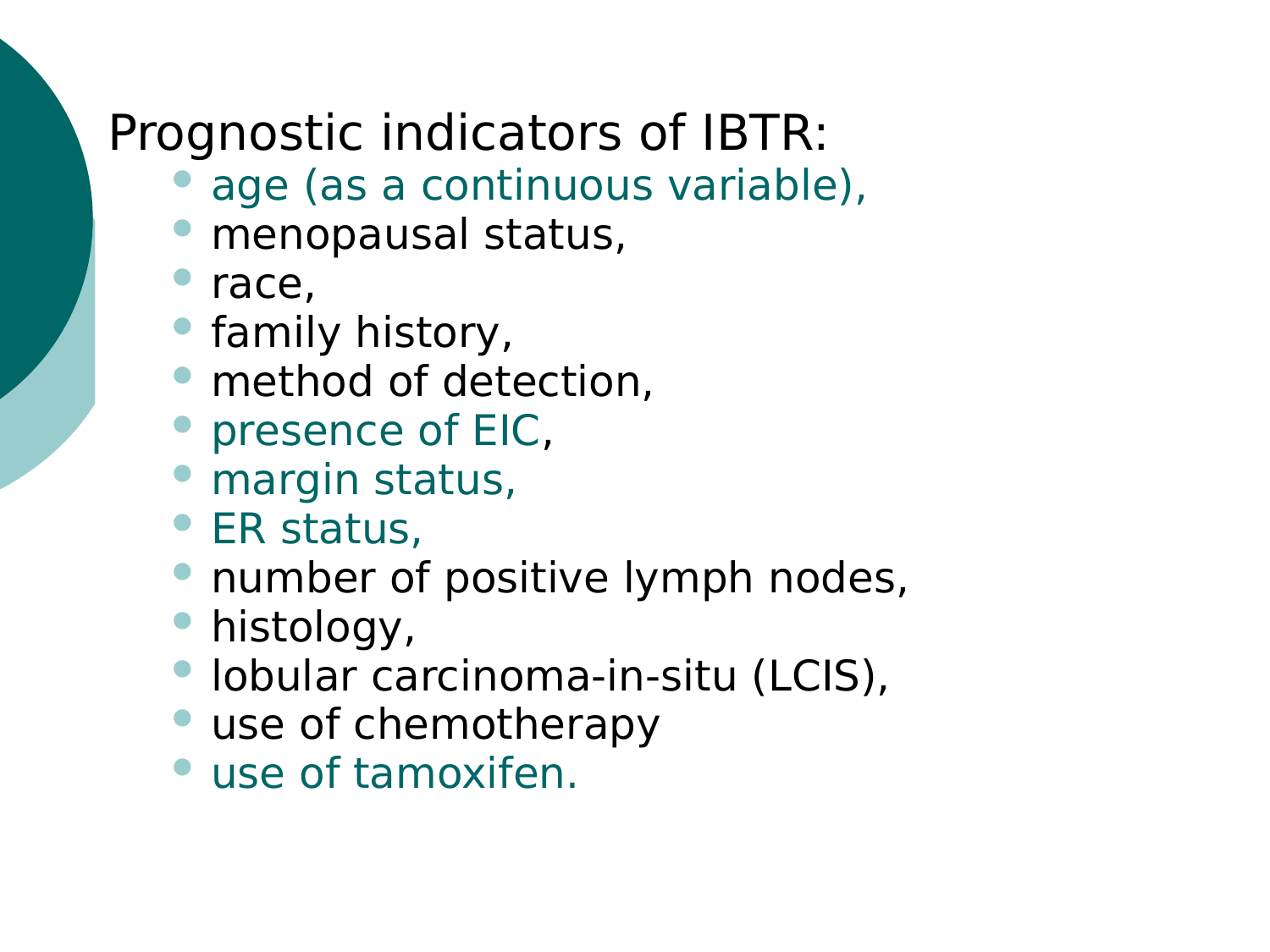

Prognostic indicators of IBTR:
age (as a continuous variable),
menopausal status,
race,
family history,
method of detection,
presence of EIC,
margin status,
ER status,
number of positive lymph nodes,
histology,
lobular carcinoma-in-situ (LCIS),
use of chemotherapy
use of tamoxifen.